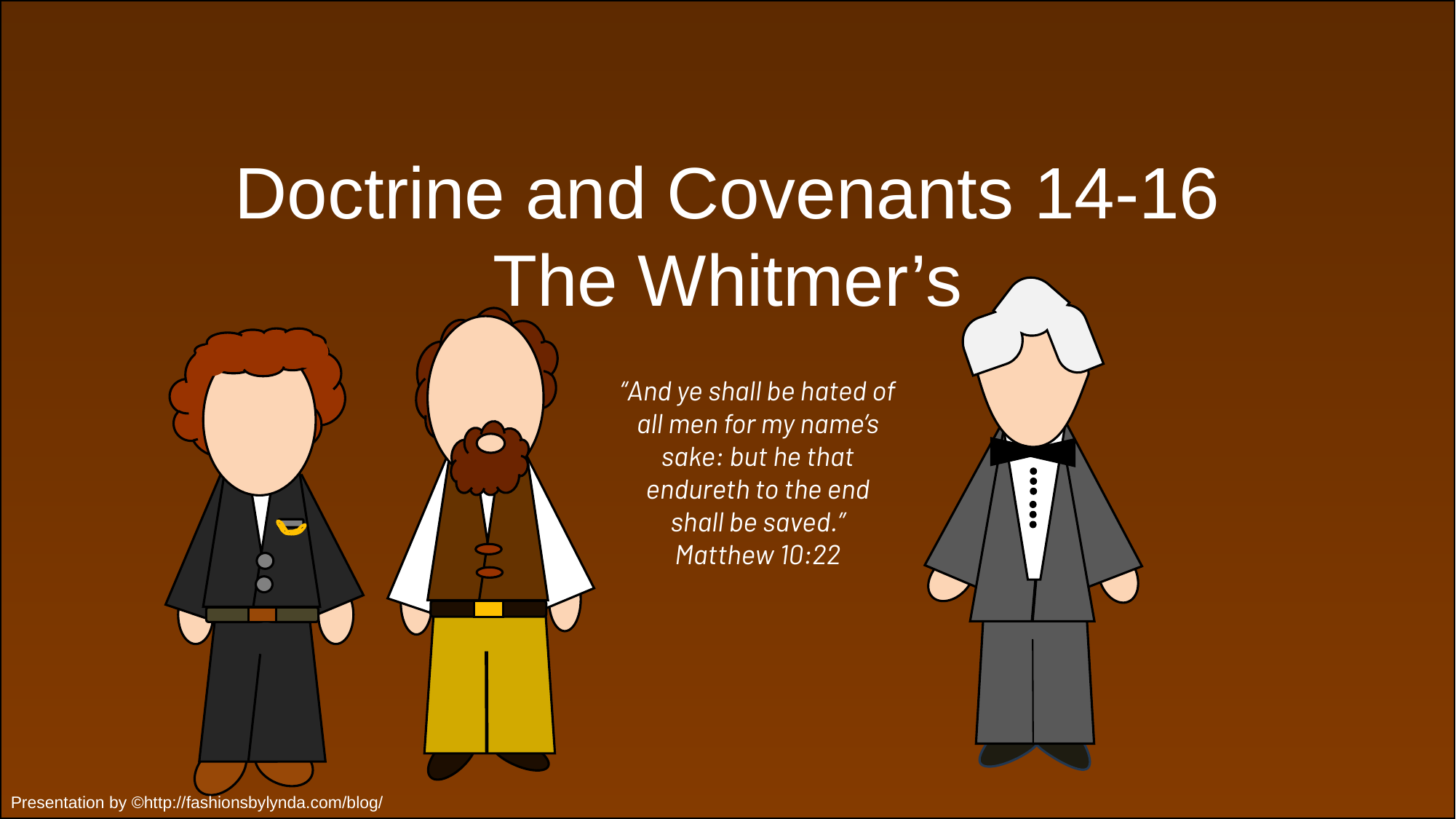

Doctrine and Covenants 14-16
The Whitmer’s

“And ye shall be hated of all men for my name’s sake: but he that endureth to the end shall be saved.” Matthew 10:22
Presentation by ©http://fashionsbylynda.com/blog/